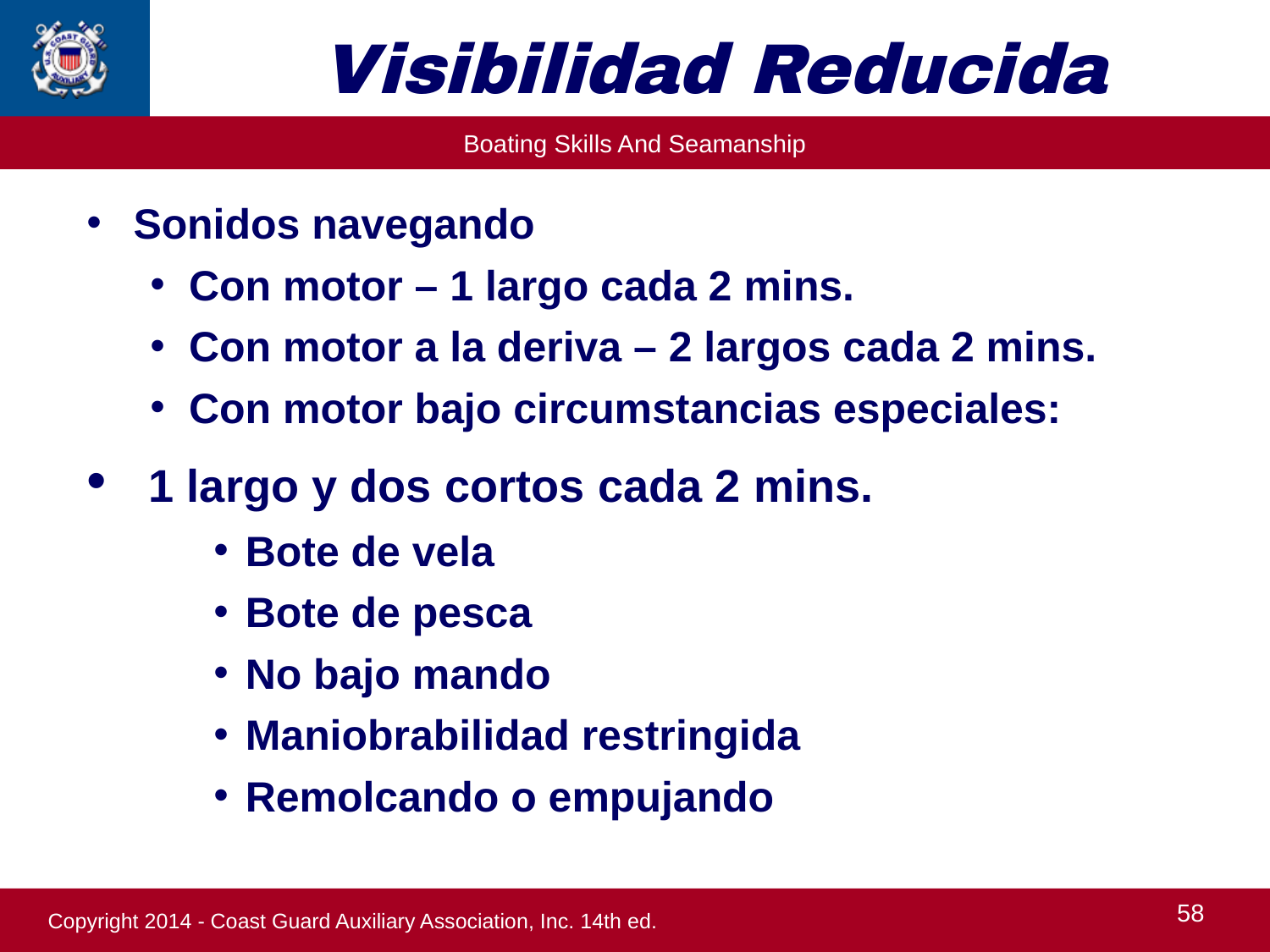

Visibilidad Reducida
Sonidos navegando
Con motor – 1 largo cada 2 mins.
Con motor a la deriva – 2 largos cada 2 mins.
Con motor bajo circumstancias especiales:
 1 largo y dos cortos cada 2 mins.
Bote de vela
Bote de pesca
No bajo mando
Maniobrabilidad restringida
Remolcando o empujando

58